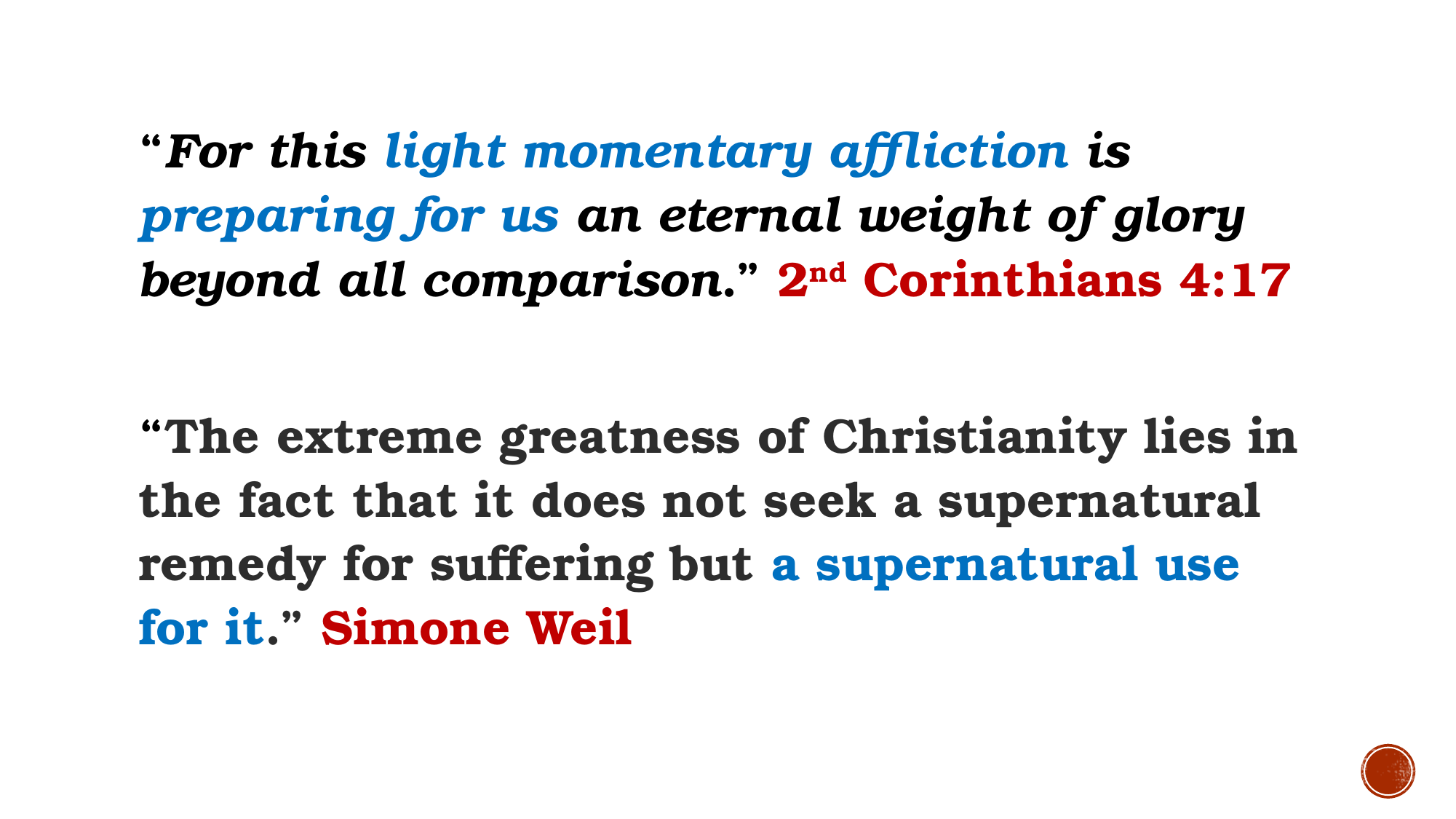

“For this light momentary affliction is preparing for us an eternal weight of glory beyond all comparison.” 2nd Corinthians 4:17

“The extreme greatness of Christianity lies in the fact that it does not seek a supernatural remedy for suffering but a supernatural use for it.” Simone Weil